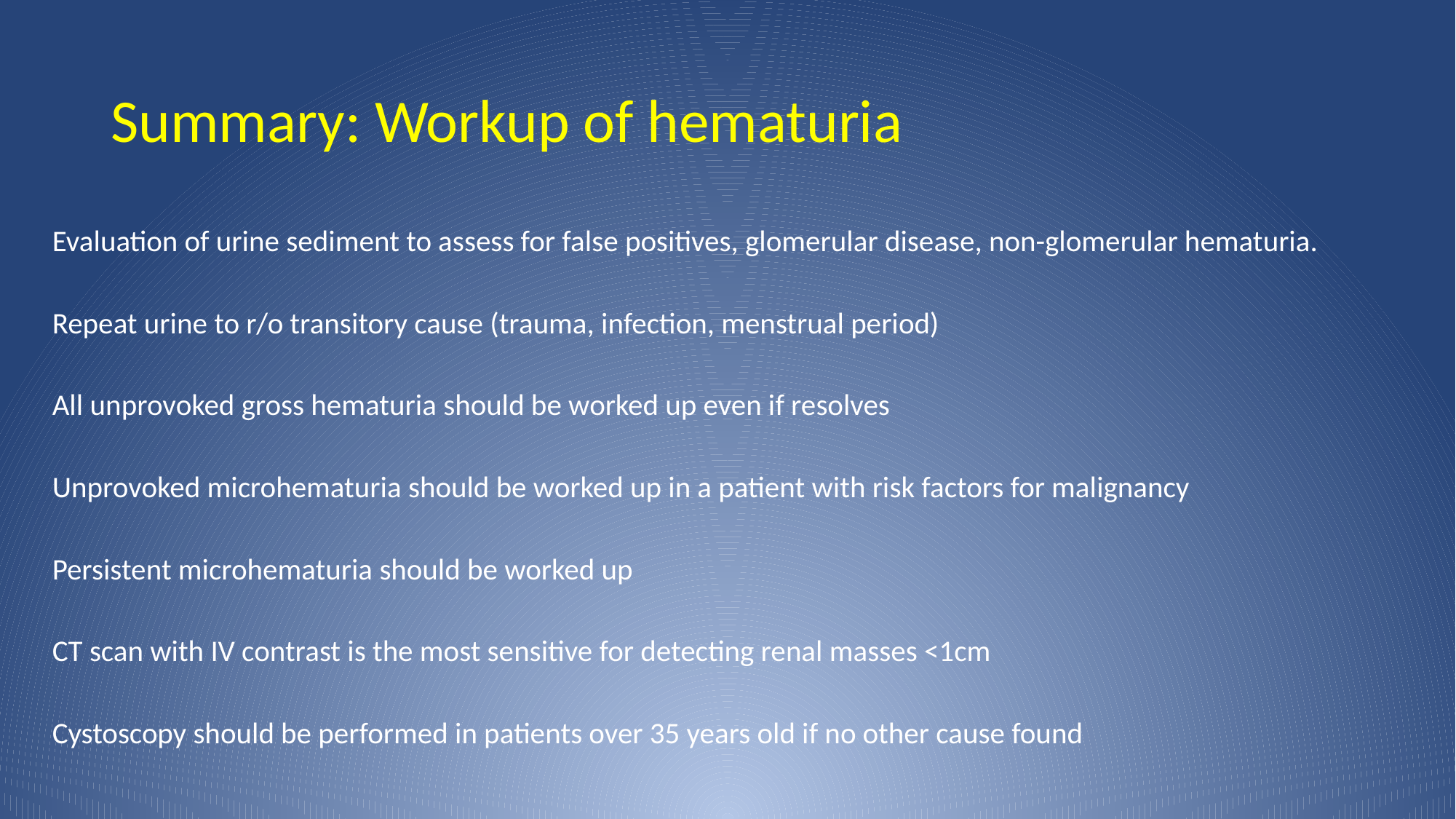

# Summary: Workup of hematuria

Evaluation of urine sediment to assess for false positives, glomerular disease, non-glomerular hematuria.

Repeat urine to r/o transitory cause (trauma, infection, menstrual period)

All unprovoked gross hematuria should be worked up even if resolves

Unprovoked microhematuria should be worked up in a patient with risk factors for malignancy

Persistent microhematuria should be worked up

CT scan with IV contrast is the most sensitive for detecting renal masses <1cm

Cystoscopy should be performed in patients over 35 years old if no other cause found